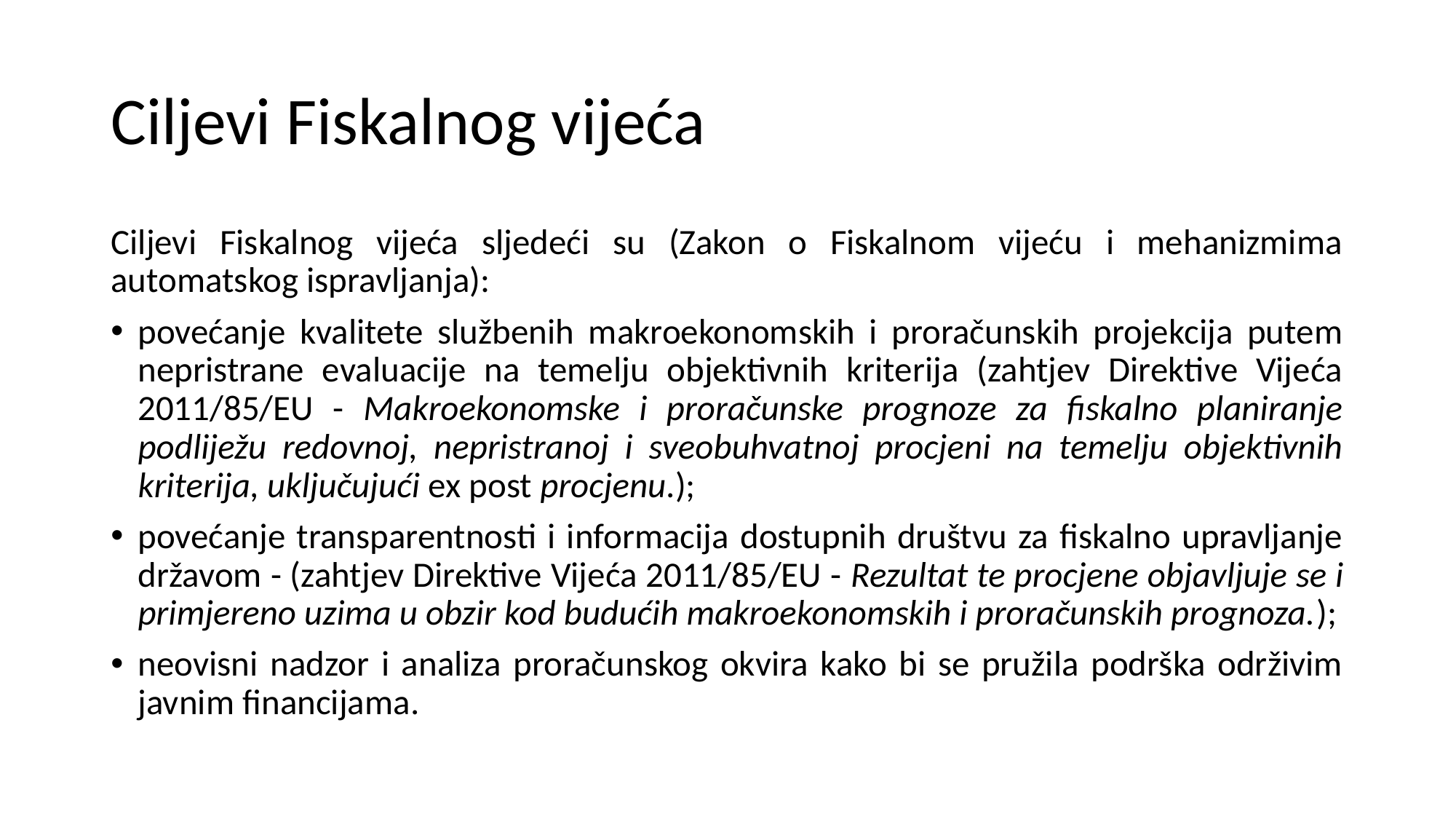

# Ciljevi Fiskalnog vijeća
Ciljevi Fiskalnog vijeća sljedeći su (Zakon o Fiskalnom vijeću i mehanizmima automatskog ispravljanja):
povećanje kvalitete službenih makroekonomskih i proračunskih projekcija putem nepristrane evaluacije na temelju objektivnih kriterija (zahtjev Direktive Vijeća 2011/85/EU - Makroekonomske i proračunske prognoze za fiskalno planiranje podliježu redovnoj, nepristranoj i sveobuhvatnoj procjeni na temelju objektivnih kriterija, uključujući ex post procjenu.);
povećanje transparentnosti i informacija dostupnih društvu za fiskalno upravljanje državom - (zahtjev Direktive Vijeća 2011/85/EU - Rezultat te procjene objavljuje se i primjereno uzima u obzir kod budućih makroekonomskih i proračunskih prognoza.);
neovisni nadzor i analiza proračunskog okvira kako bi se pružila podrška održivim javnim financijama.